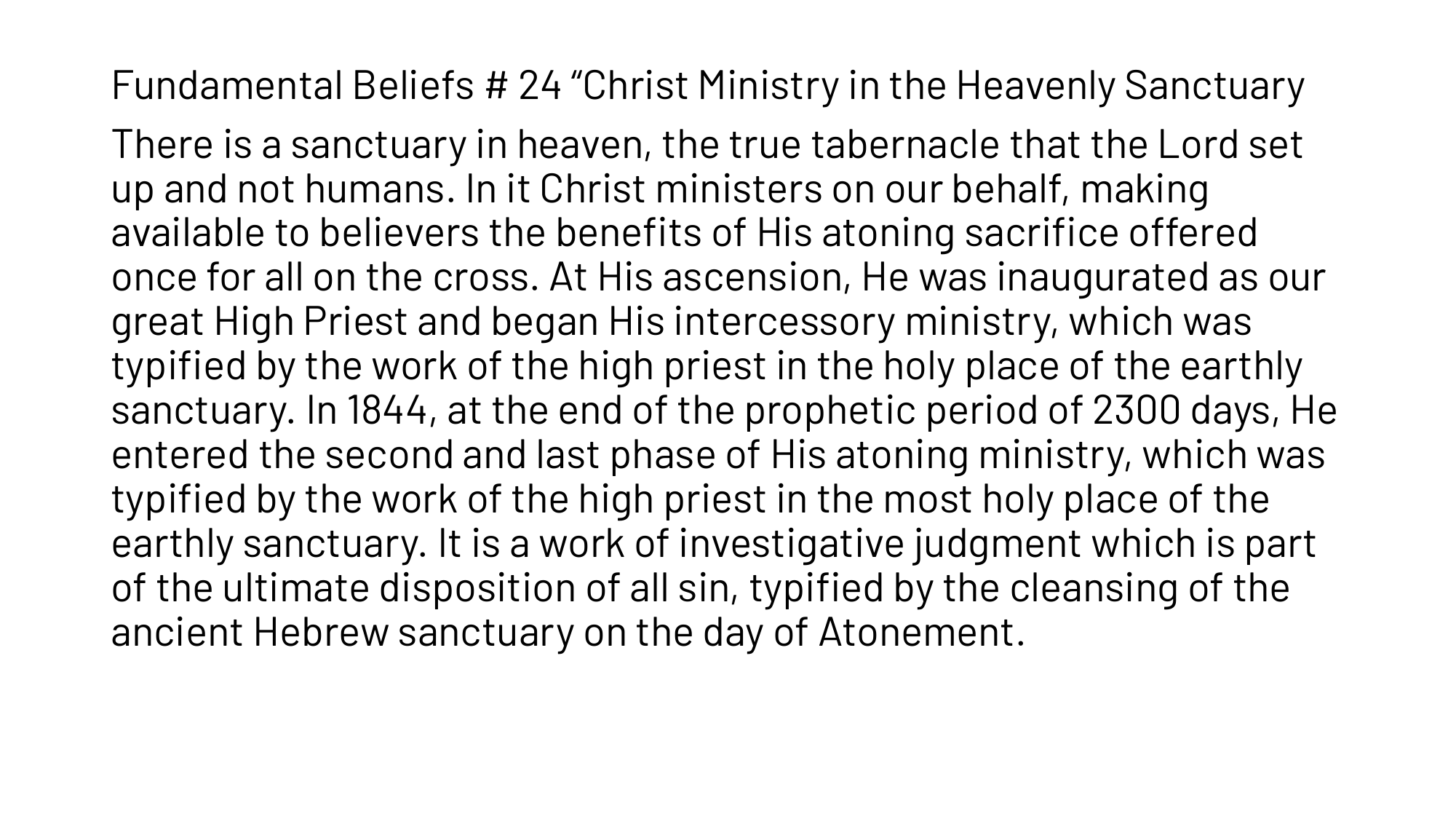

Fundamental Beliefs # 24 “Christ Ministry in the Heavenly Sanctuary
There is a sanctuary in heaven, the true tabernacle that the Lord set up and not humans. In it Christ ministers on our behalf, making available to believers the benefits of His atoning sacrifice offered once for all on the cross. At His ascension, He was inaugurated as our great High Priest and began His intercessory ministry, which was typified by the work of the high priest in the holy place of the earthly sanctuary. In 1844, at the end of the prophetic period of 2300 days, He entered the second and last phase of His atoning ministry, which was typified by the work of the high priest in the most holy place of the earthly sanctuary. It is a work of investigative judgment which is part of the ultimate disposition of all sin, typified by the cleansing of the ancient Hebrew sanctuary on the day of Atonement.